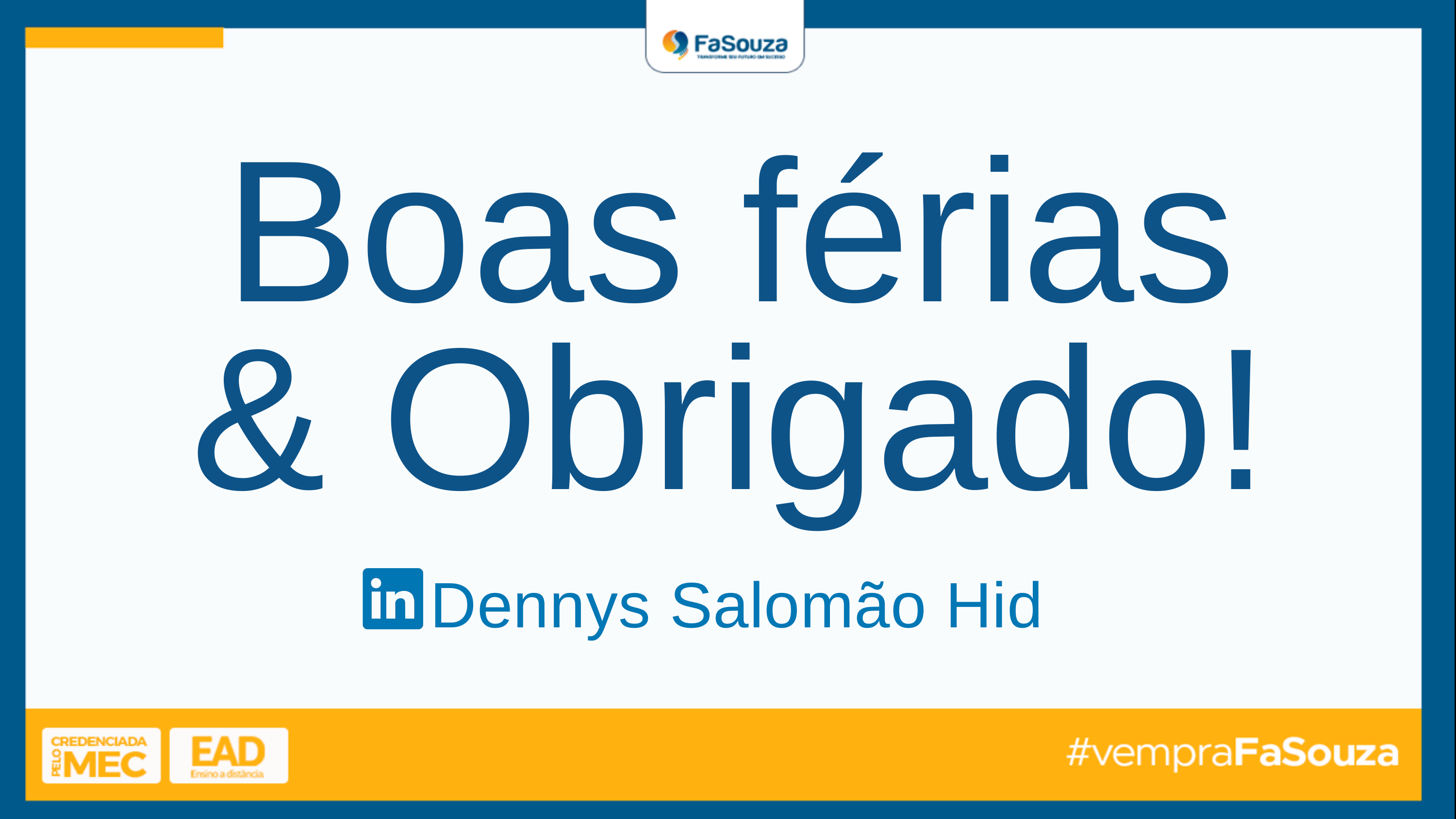

Boas férias & Obrigado!

 Dennys Salomão Hid